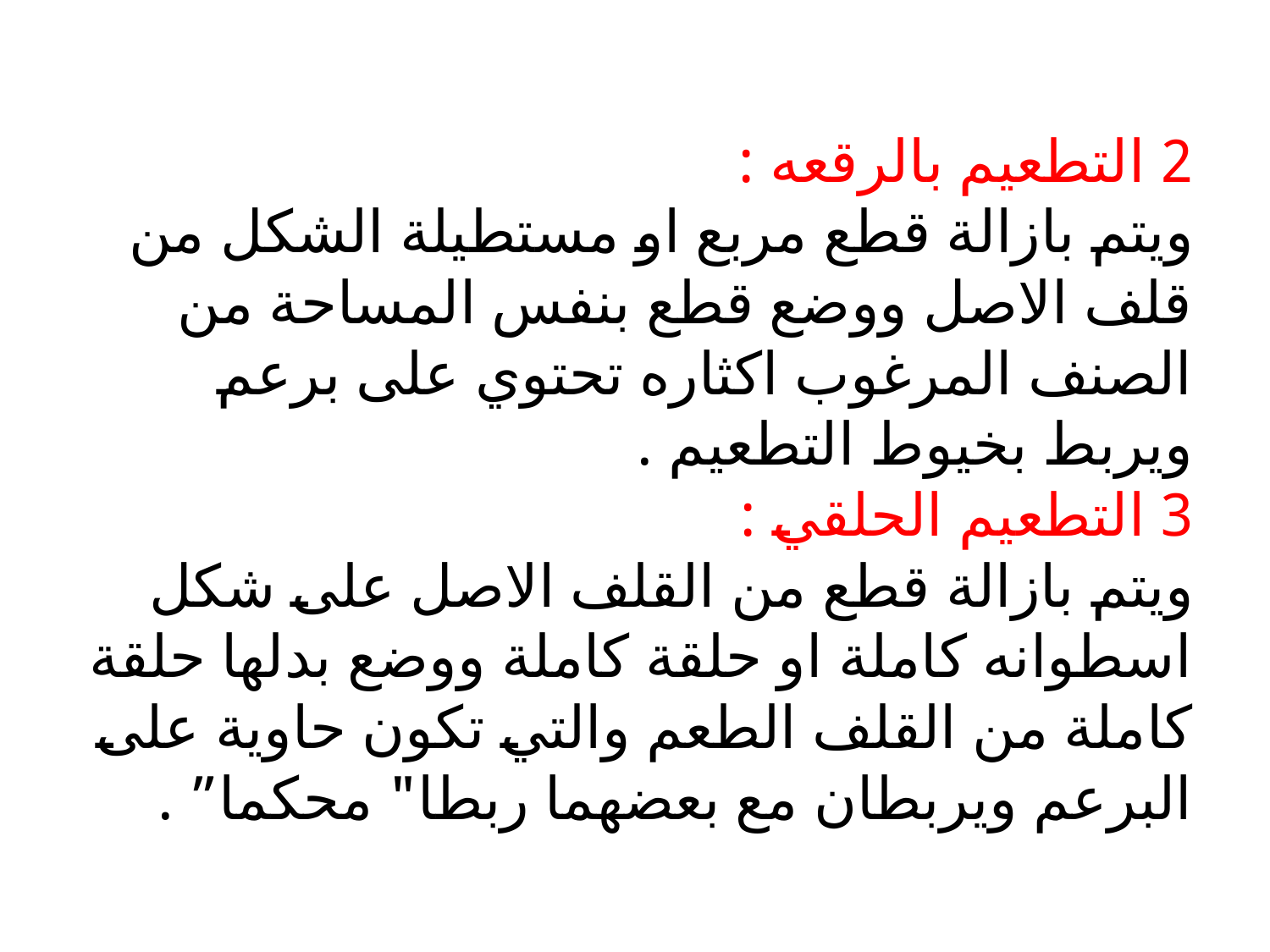

# 2 التطعيم بالرقعه : ويتم بازالة قطع مربع او مستطيلة الشكل من قلف الاصل ووضع قطع بنفس المساحة من الصنف المرغوب اكثاره تحتوي على برعم ويربط بخيوط التطعيم . 3 التطعيم الحلقي : ويتم بازالة قطع من القلف الاصل على شكل اسطوانه كاملة او حلقة كاملة ووضع بدلها حلقة كاملة من القلف الطعم والتي تكون حاوية على البرعم ويربطان مع بعضهما ربطا" محكما” .